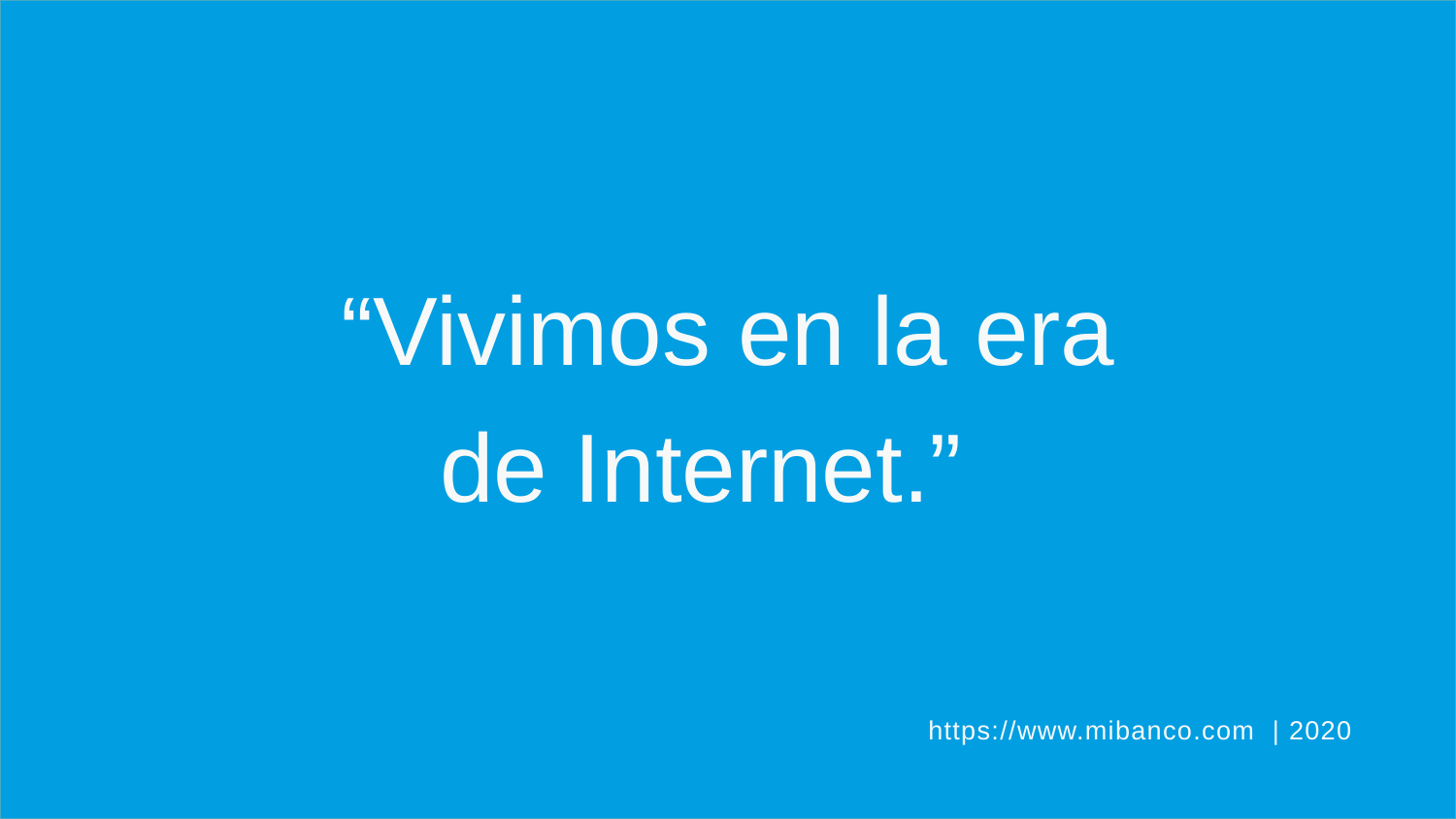

“Vivimos en la era
de Internet.”
https://www.mibanco.com  | 2020